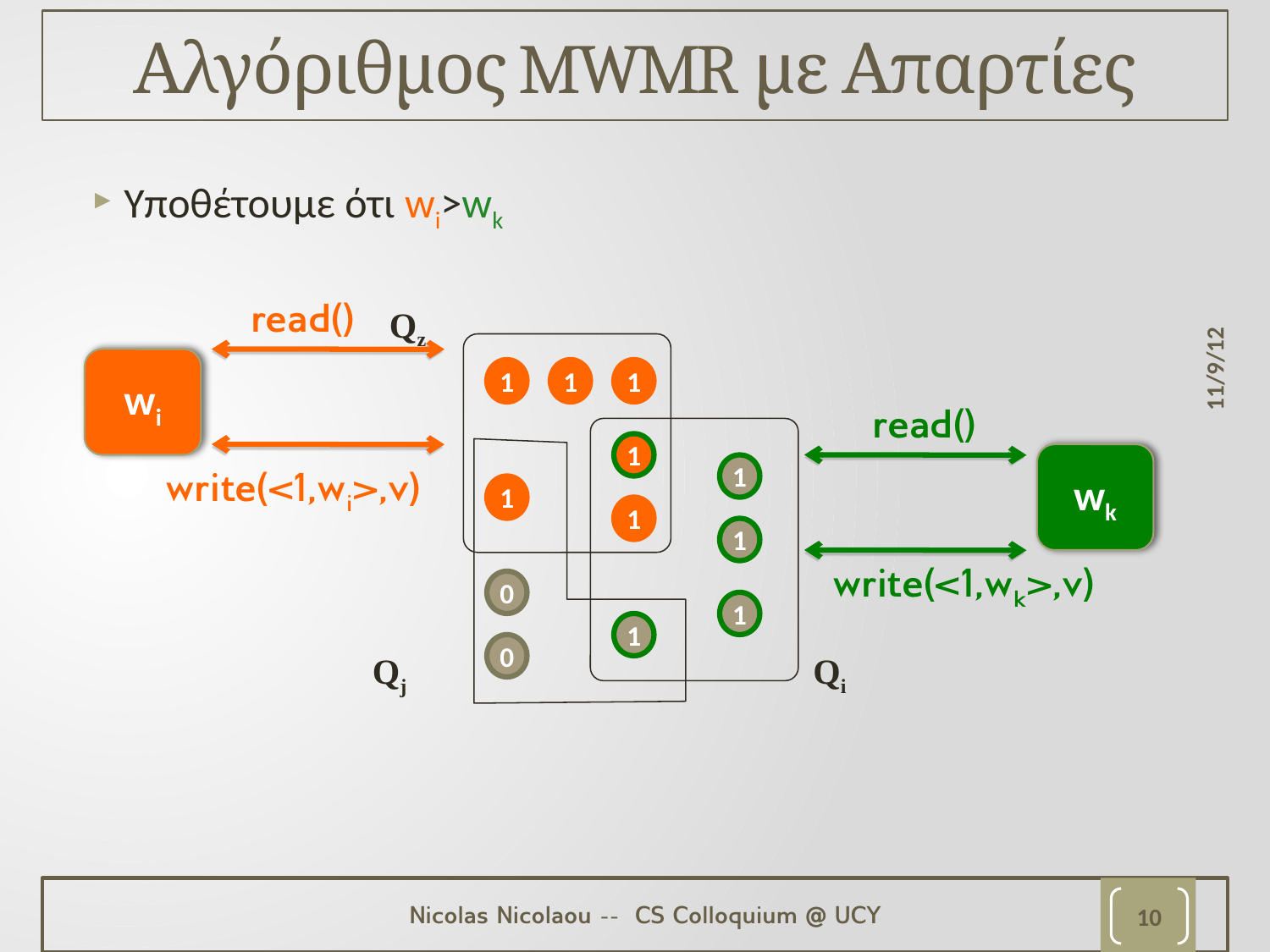

# Αλγόριθμος MWMR με Απαρτίες
Υποθέτουμε ότι wi>wk
11/9/12
read()
Qz

wi
1
1
1
read()

1

wk
write(<1,wi>,v)
1
1
1
1
write(<1,wk>,v)
0
1
1
0
Qj
Qi
Nicolas Nicolaou --  CS Colloquium @ UCY
10